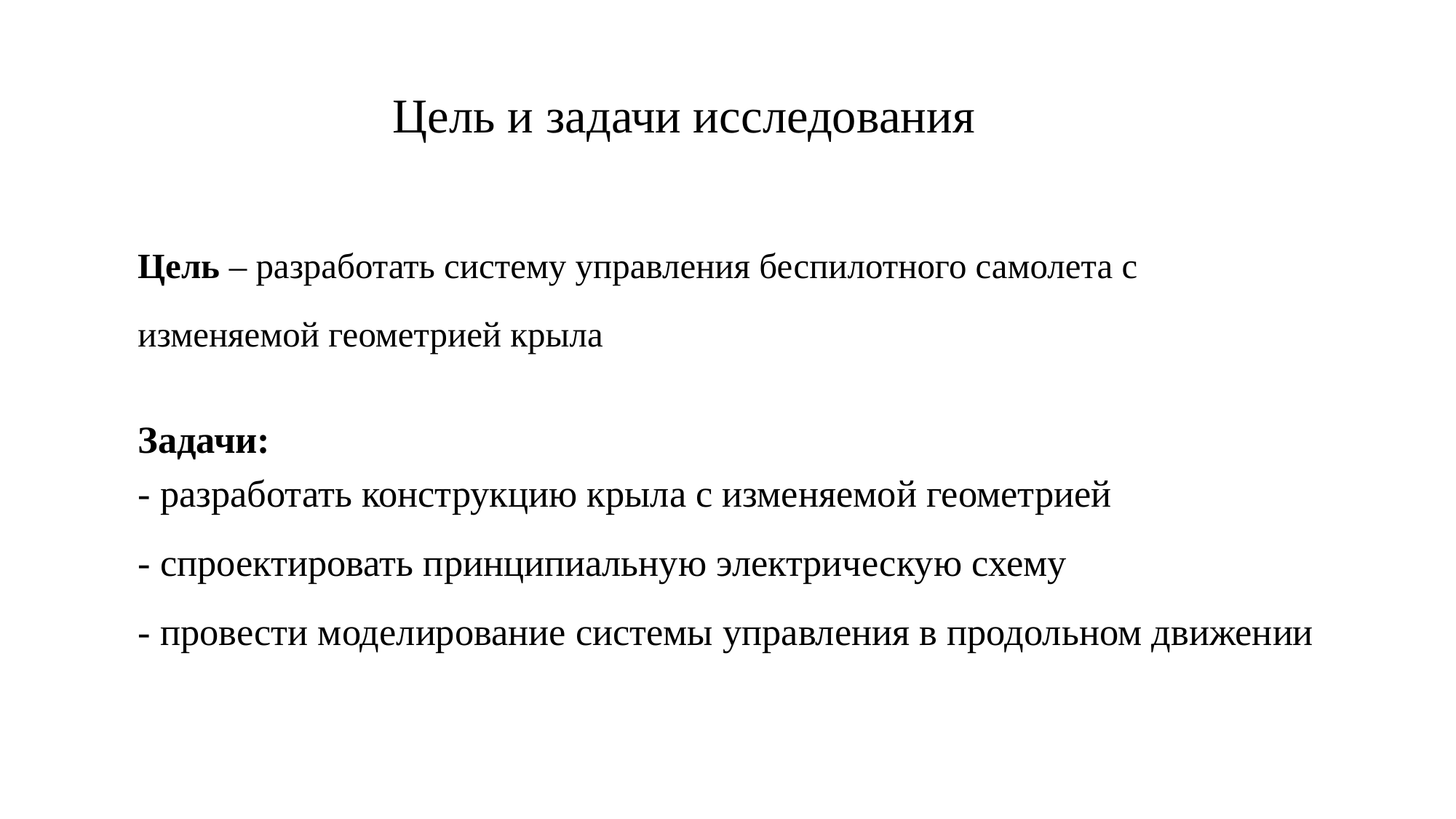

# Цель и задачи исследования
Цель – разработать систему управления беспилотного самолета с изменяемой геометрией крыла

Задачи:
- разработать конструкцию крыла с изменяемой геометрией
- спроектировать принципиальную электрическую схему
- провести моделирование системы управления в продольном движении